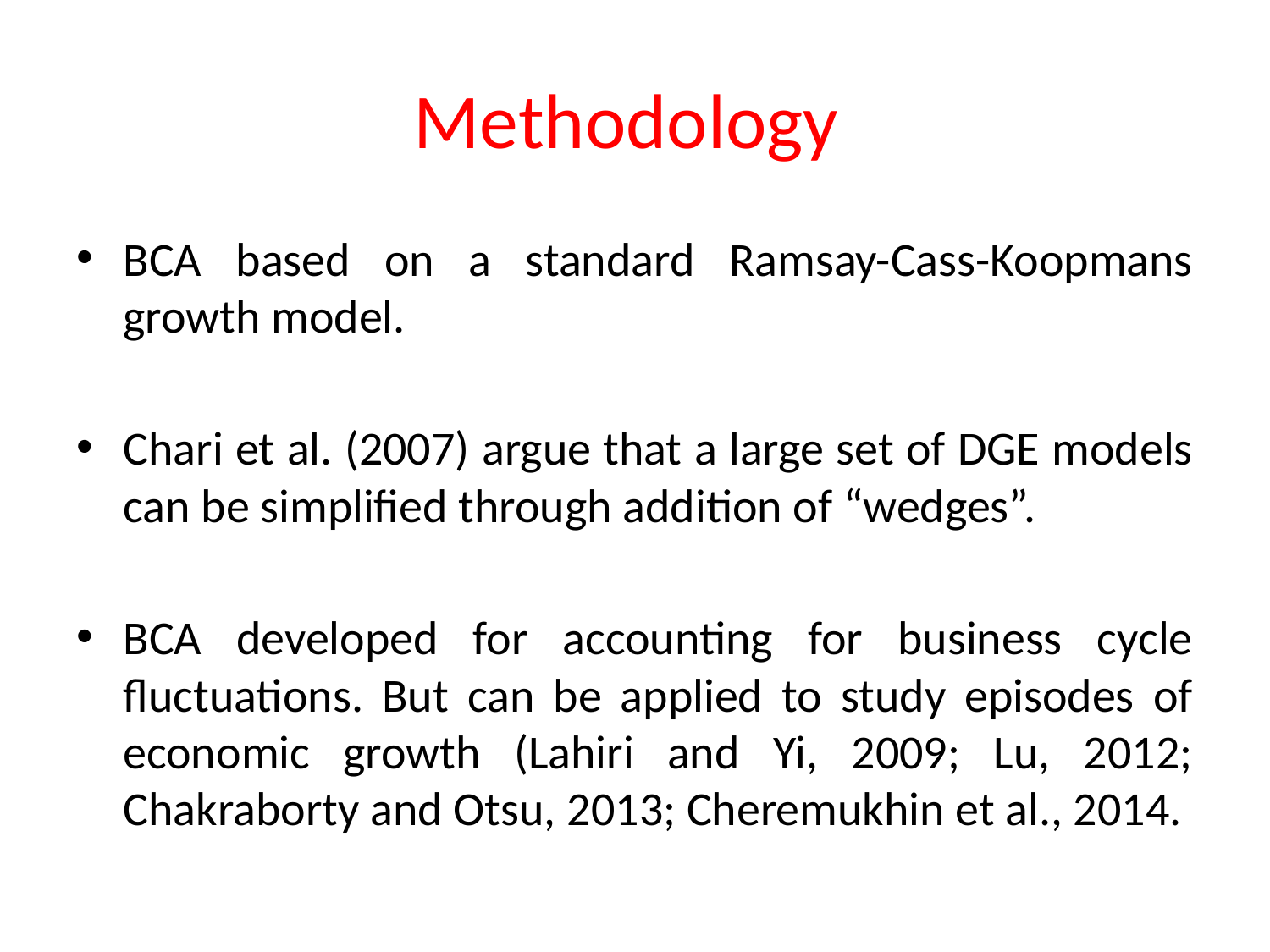

# Methodology
BCA based on a standard Ramsay-Cass-Koopmans growth model.

Chari et al. (2007) argue that a large set of DGE models can be simplified through addition of “wedges”.

BCA developed for accounting for business cycle fluctuations. But can be applied to study episodes of economic growth (Lahiri and Yi, 2009; Lu, 2012; Chakraborty and Otsu, 2013; Cheremukhin et al., 2014.